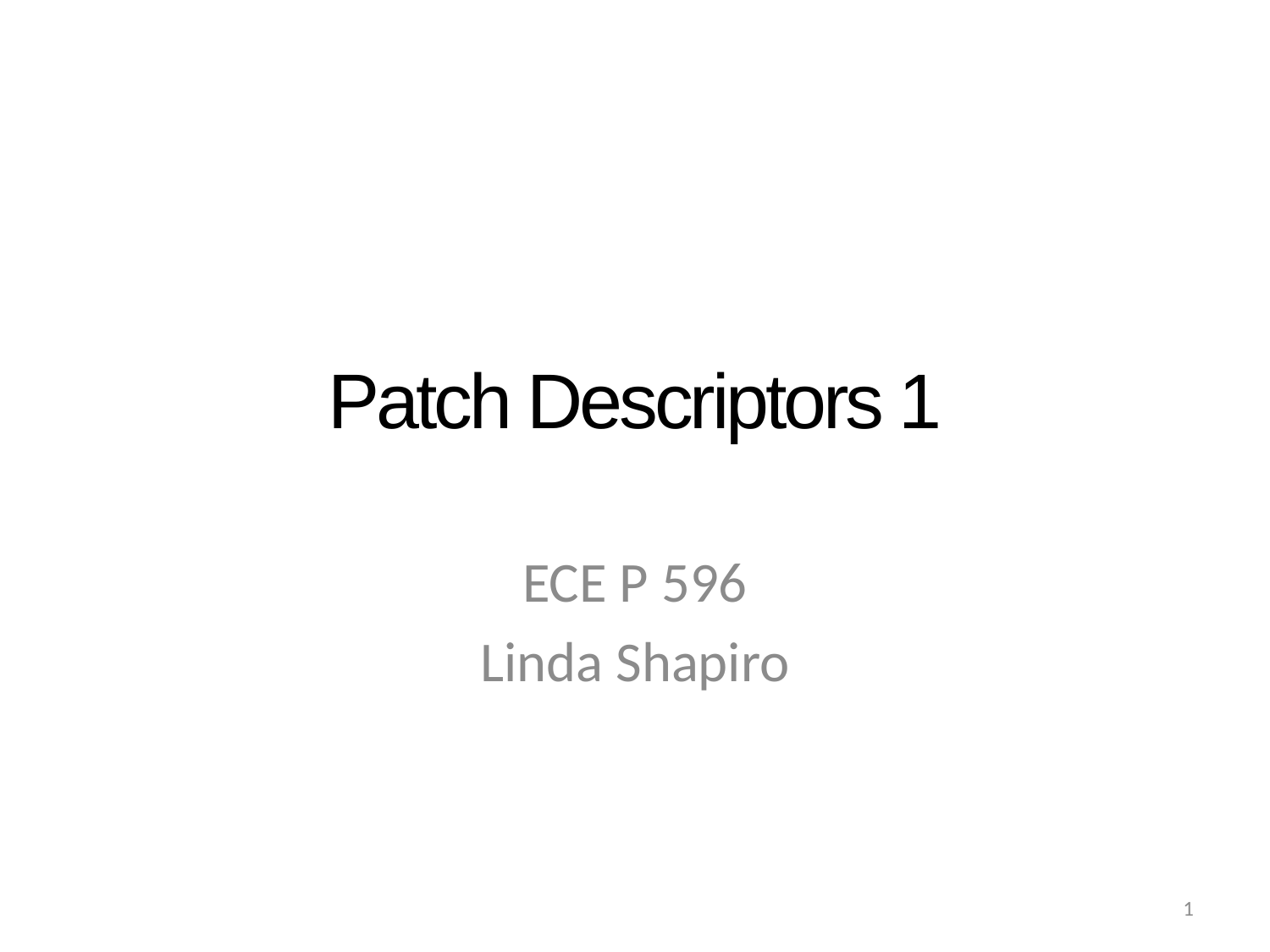

# Patch Descriptors 1
ECE P 596
Linda Shapiro

1